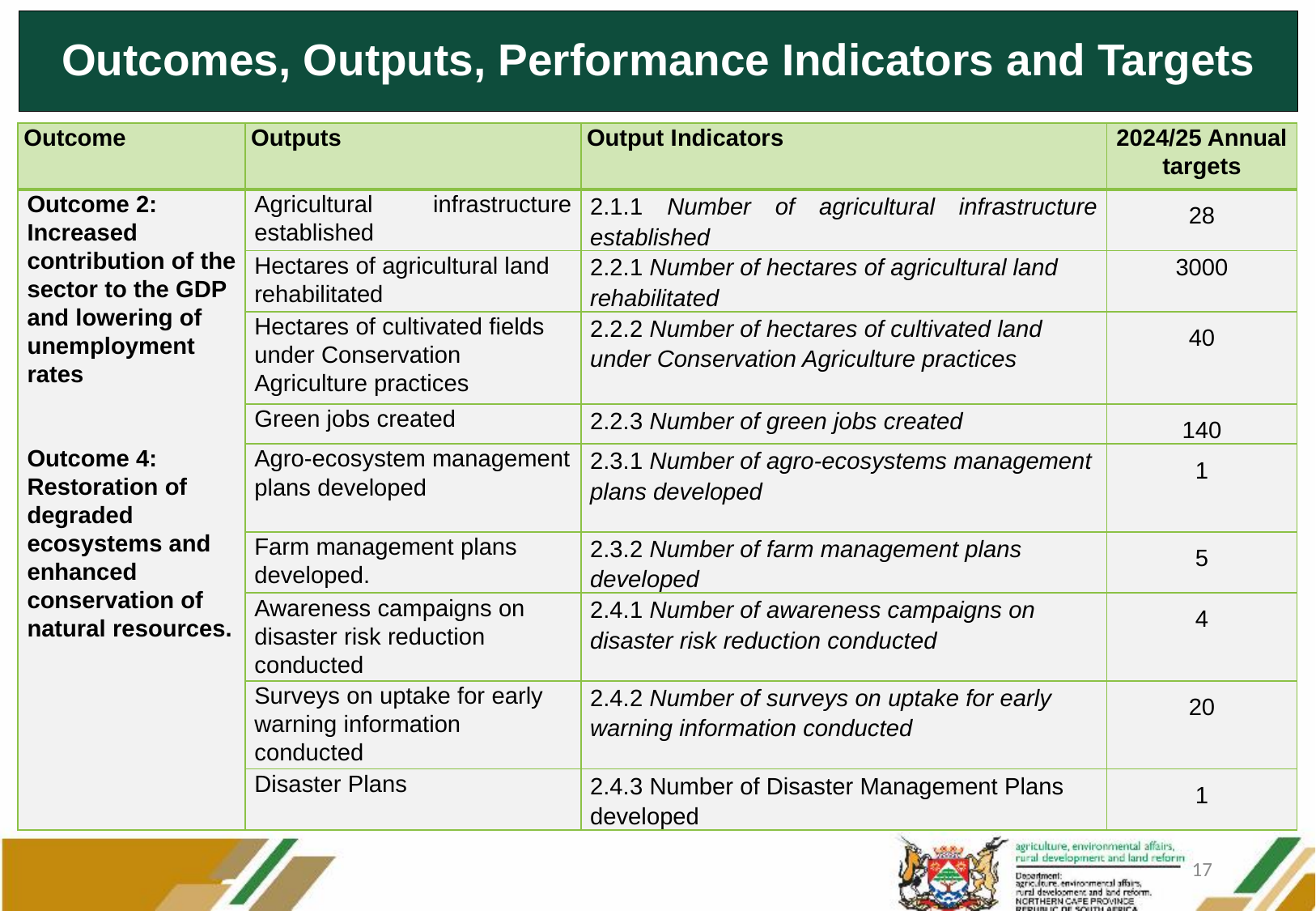

# Outcomes, Outputs, Performance Indicators and Targets
| Outcome | Outputs | Output Indicators | 2024/25 Annual targets |
| --- | --- | --- | --- |
| Outcome 2: Increased contribution of the sector to the GDP and lowering of unemployment rates   Outcome 4: Restoration of degraded ecosystems and enhanced conservation of natural resources. | Agricultural infrastructure established | 2.1.1 Number of agricultural infrastructure established | 28 |
|  | Hectares of agricultural land rehabilitated | 2.2.1 Number of hectares of agricultural land rehabilitated | 3000 |
|  | Hectares of cultivated fields under Conservation Agriculture practices | 2.2.2 Number of hectares of cultivated land under Conservation Agriculture practices | 40 |
|  | Green jobs created | 2.2.3 Number of green jobs created | 140 |
|  | Agro-ecosystem management plans developed | 2.3.1 Number of agro-ecosystems management plans developed | 1 |
|  | Farm management plans developed. | 2.3.2 Number of farm management plans developed | 5 |
|  | Awareness campaigns on disaster risk reduction conducted | 2.4.1 Number of awareness campaigns on disaster risk reduction conducted | 4 |
|  | Surveys on uptake for early warning information conducted | 2.4.2 Number of surveys on uptake for early warning information conducted | 20 |
|  | Disaster Plans | 2.4.3 Number of Disaster Management Plans developed | 1 |
17